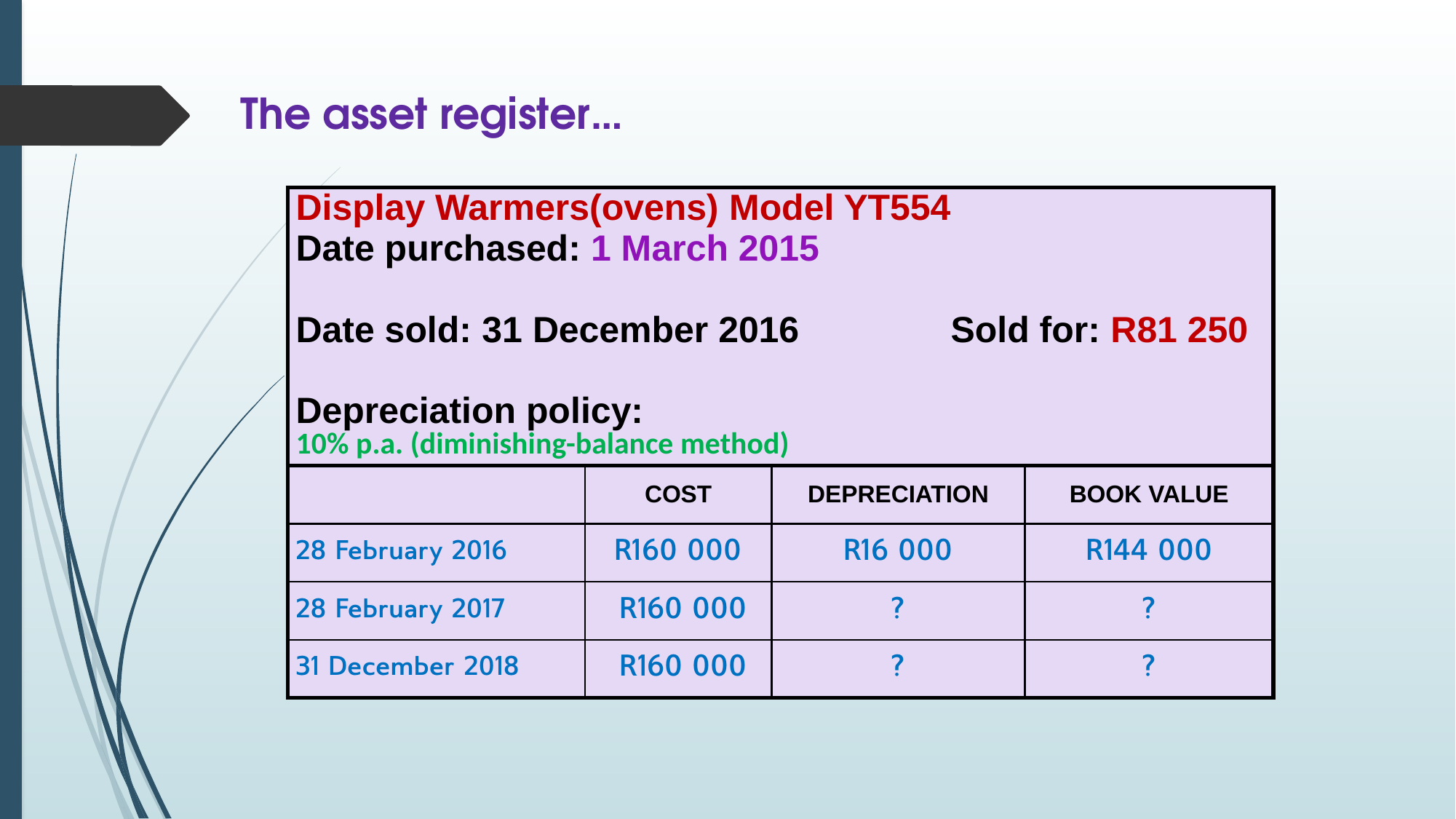

The asset register…
| Display Warmers(ovens) Model YT554 Date purchased: 1 March 2015 Date sold: 31 December 2016 Sold for: R81 250   Depreciation policy: 10% p.a. (diminishing-balance method) |  |  |  |
| --- | --- | --- | --- |
|  | COST | DEPRECIATION | BOOK VALUE |
| 28 February 2016 | R160 000 | R16 000 | R144 000 |
| 28 February 2017 | R160 000 | ? | ? |
| 31 December 2018 | R160 000 | ? | ? |